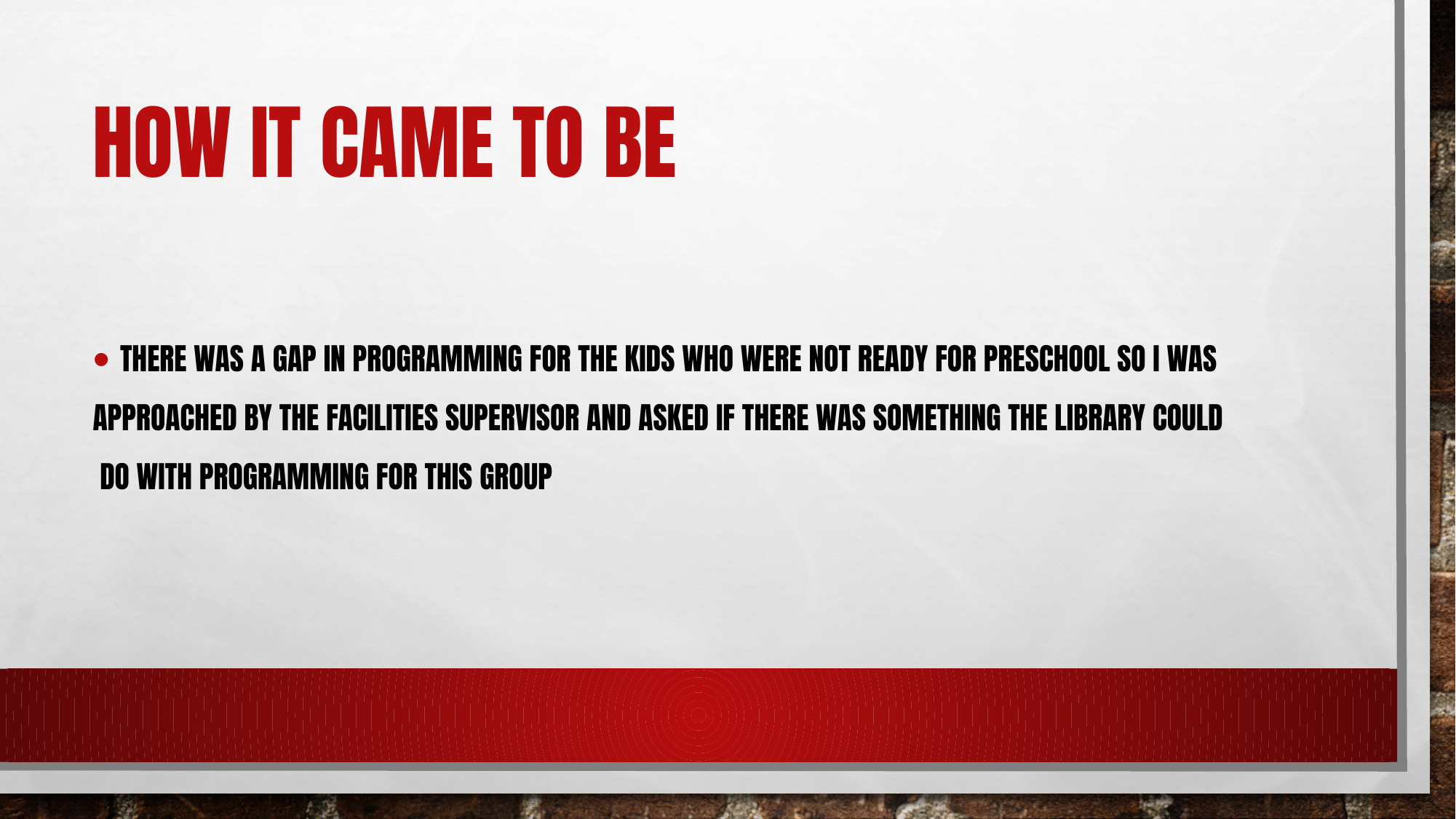

# How it came to be
There was a gap in programming for the kids who were not ready for preschool so I was
Approached by the facilities supervisor and asked if there was something the library could
 do with programming for this group